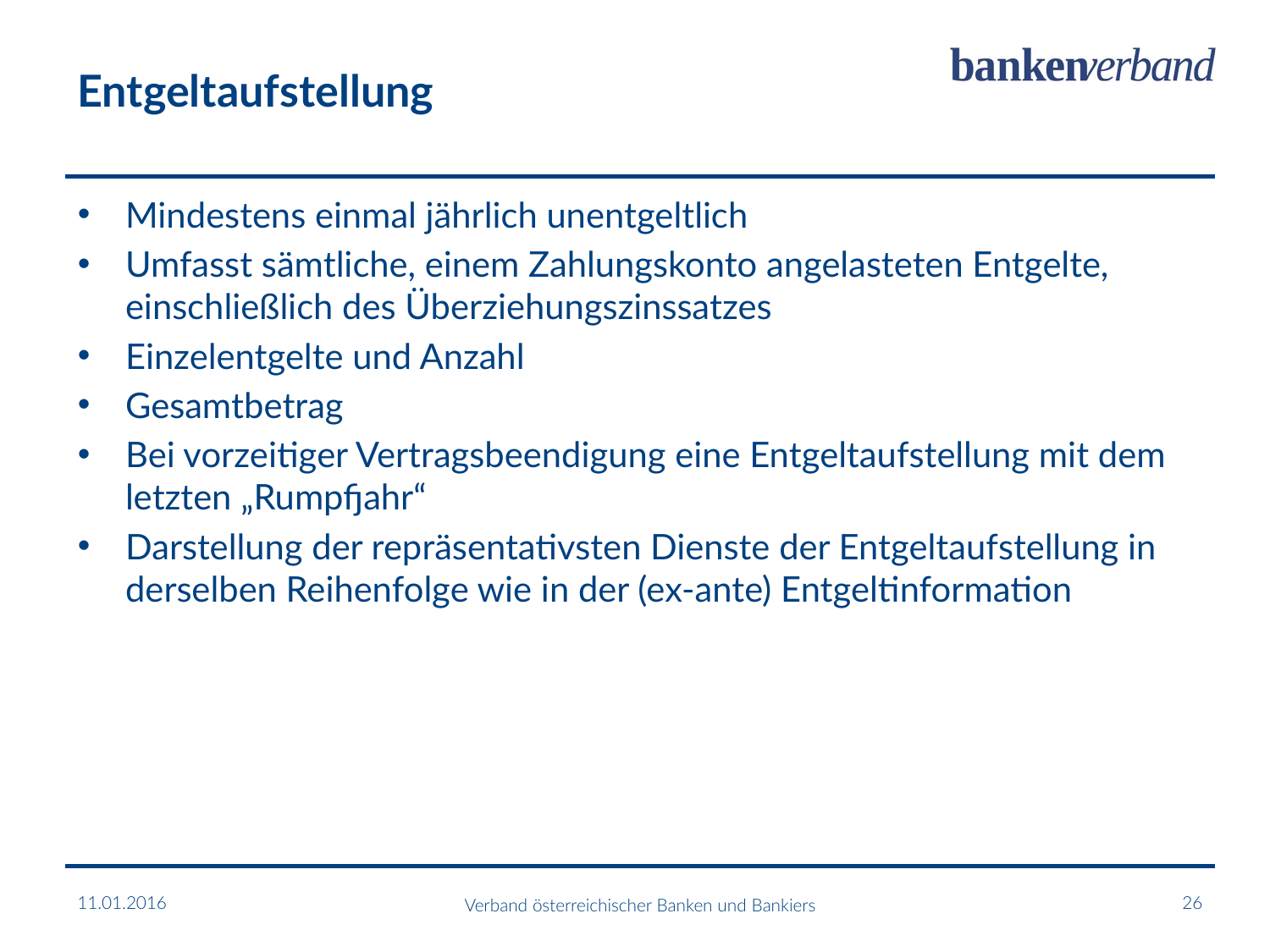

Entgeltaufstellung
Mindestens einmal jährlich unentgeltlich
Umfasst sämtliche, einem Zahlungskonto angelasteten Entgelte, einschließlich des Überziehungszinssatzes
Einzelentgelte und Anzahl
Gesamtbetrag
Bei vorzeitiger Vertragsbeendigung eine Entgeltaufstellung mit dem letzten „Rumpfjahr“
Darstellung der repräsentativsten Dienste der Entgeltaufstellung in derselben Reihenfolge wie in der (ex-ante) Entgeltinformation